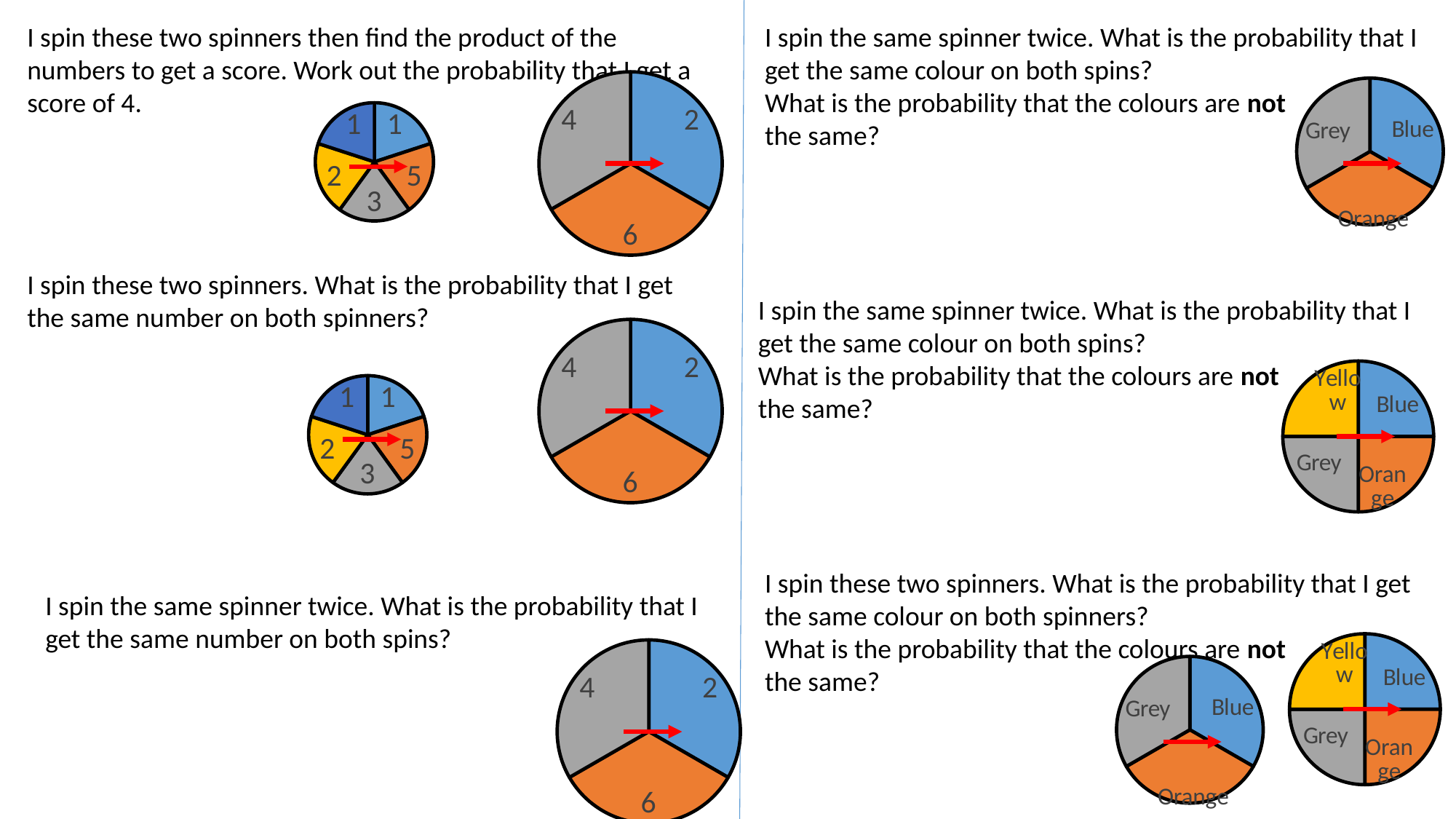

I spin these two spinners then find the product of the numbers to get a score. Work out the probability that I get a score of 4.

### Chart

| Category | Sales |
|---|---|
| 2 | 1.0 |
| 6 | 1.0 |
| 4 | 1.0 |
|  | None |

### Chart

| Category | Sales |
|---|---|
| 1 | 1.0 |
| 5 | 1.0 |
| 3 | 1.0 |
| 2 | 1.0 |
| 1 | 1.0 |
|  | None |
I spin the same spinner twice. What is the probability that I get the same colour on both spins?
What is the probability that the colours are not
the same?

### Chart

| Category | Sales |
|---|---|
| Blue | 1.0 |
| Orange | 1.0 |
| Grey | 1.0 |
I spin these two spinners. What is the probability that I get the same number on both spinners?

### Chart

| Category | Sales |
|---|---|
| 2 | 1.0 |
| 6 | 1.0 |
| 4 | 1.0 |
|  | None |

### Chart

| Category | Sales |
|---|---|
| 1 | 1.0 |
| 5 | 1.0 |
| 3 | 1.0 |
| 2 | 1.0 |
| 1 | 1.0 |
|  | None |
I spin the same spinner twice. What is the probability that I get the same colour on both spins?
What is the probability that the colours are not
the same?

### Chart

| Category | Sales |
|---|---|
| Blue | 1.0 |
| Orange | 1.0 |
| Grey | 1.0 |
| Yellow | 1.0 |
I spin these two spinners. What is the probability that I get the same colour on both spinners?
What is the probability that the colours are not
the same?

### Chart

| Category | Sales |
|---|---|
| Blue | 1.0 |
| Orange | 1.0 |
| Grey | 1.0 |
| Yellow | 1.0 |

### Chart

| Category | Sales |
|---|---|
| Blue | 1.0 |
| Orange | 1.0 |
| Grey | 1.0 |
I spin the same spinner twice. What is the probability that I get the same number on both spins?

### Chart

| Category | Sales |
|---|---|
| 2 | 1.0 |
| 6 | 1.0 |
| 4 | 1.0 |
|  | None |